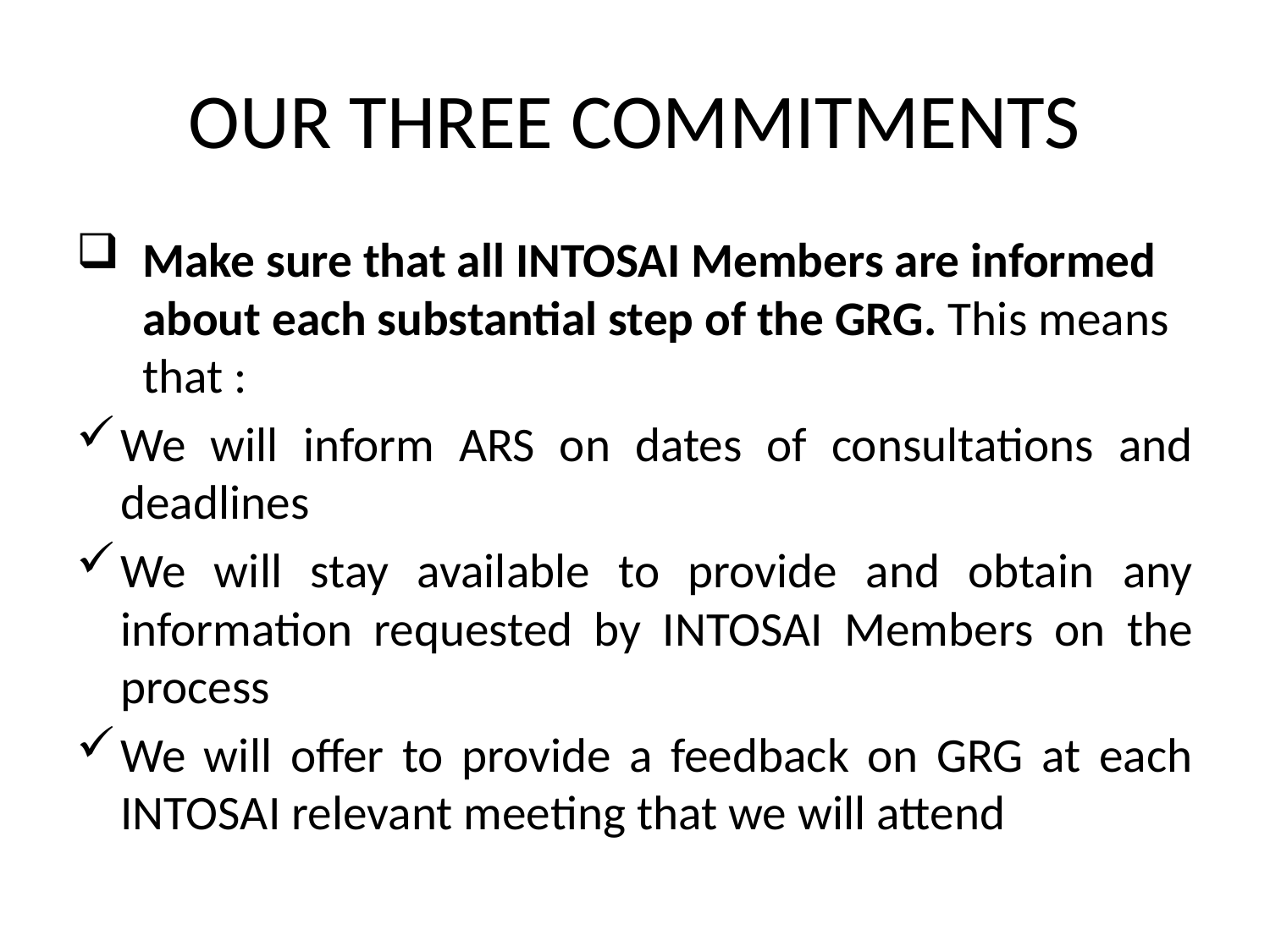

# OUR THREE COMMITMENTS
Make sure that all INTOSAI Members are informed about each substantial step of the GRG. This means that :
We will inform ARS on dates of consultations and deadlines
We will stay available to provide and obtain any information requested by INTOSAI Members on the process
We will offer to provide a feedback on GRG at each INTOSAI relevant meeting that we will attend